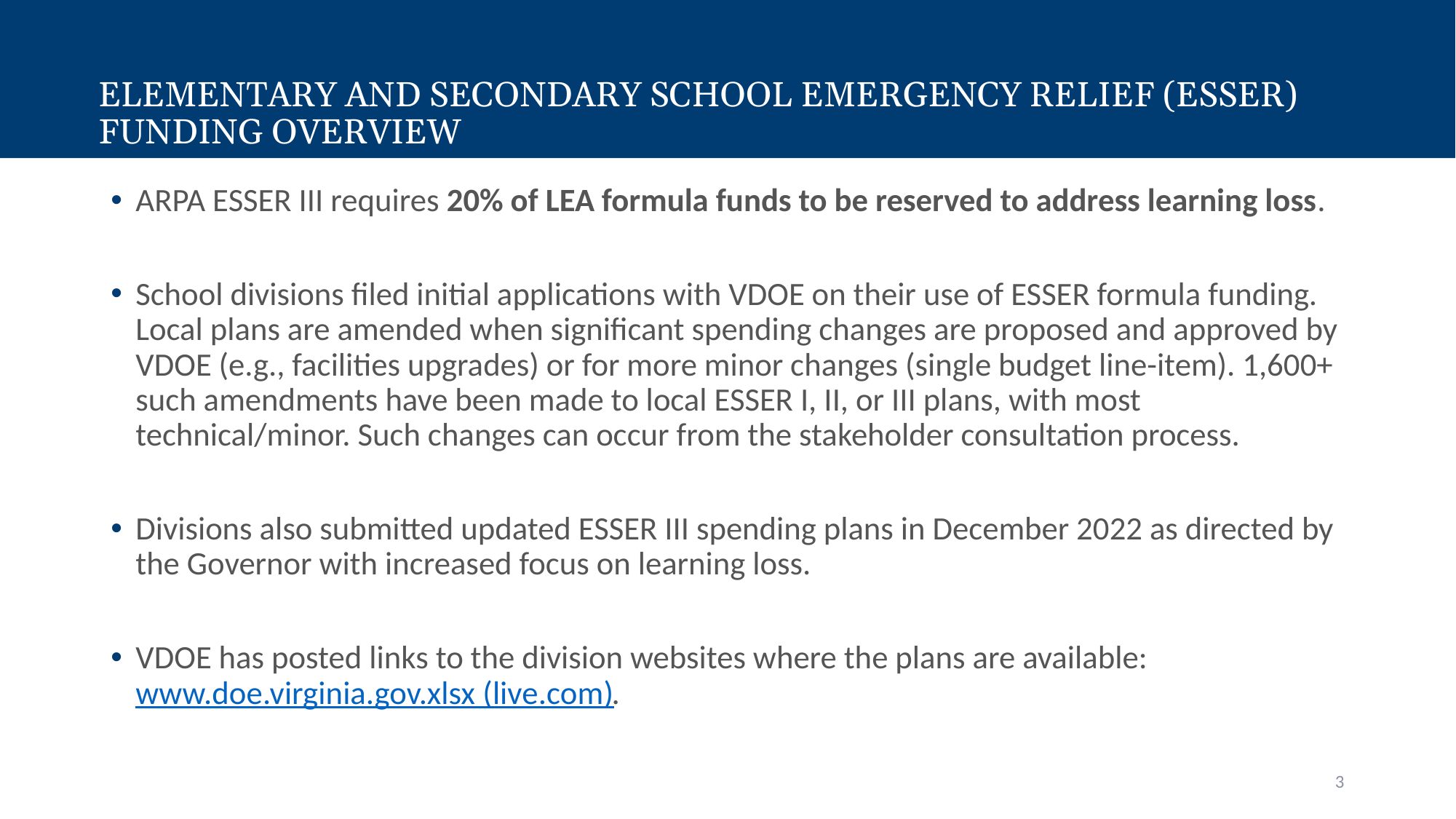

Elementary and Secondary School Emergency Relief (ESSER) Funding Overview
ARPA ESSER III requires 20% of LEA formula funds to be reserved to address learning loss.

School divisions filed initial applications with VDOE on their use of ESSER formula funding. Local plans are amended when significant spending changes are proposed and approved by VDOE (e.g., facilities upgrades) or for more minor changes (single budget line-item). 1,600+ such amendments have been made to local ESSER I, II, or III plans, with most technical/minor. Such changes can occur from the stakeholder consultation process.

Divisions also submitted updated ESSER III spending plans in December 2022 as directed by the Governor with increased focus on learning loss.

VDOE has posted links to the division websites where the plans are available: www.doe.virginia.gov.xlsx (live.com).
3